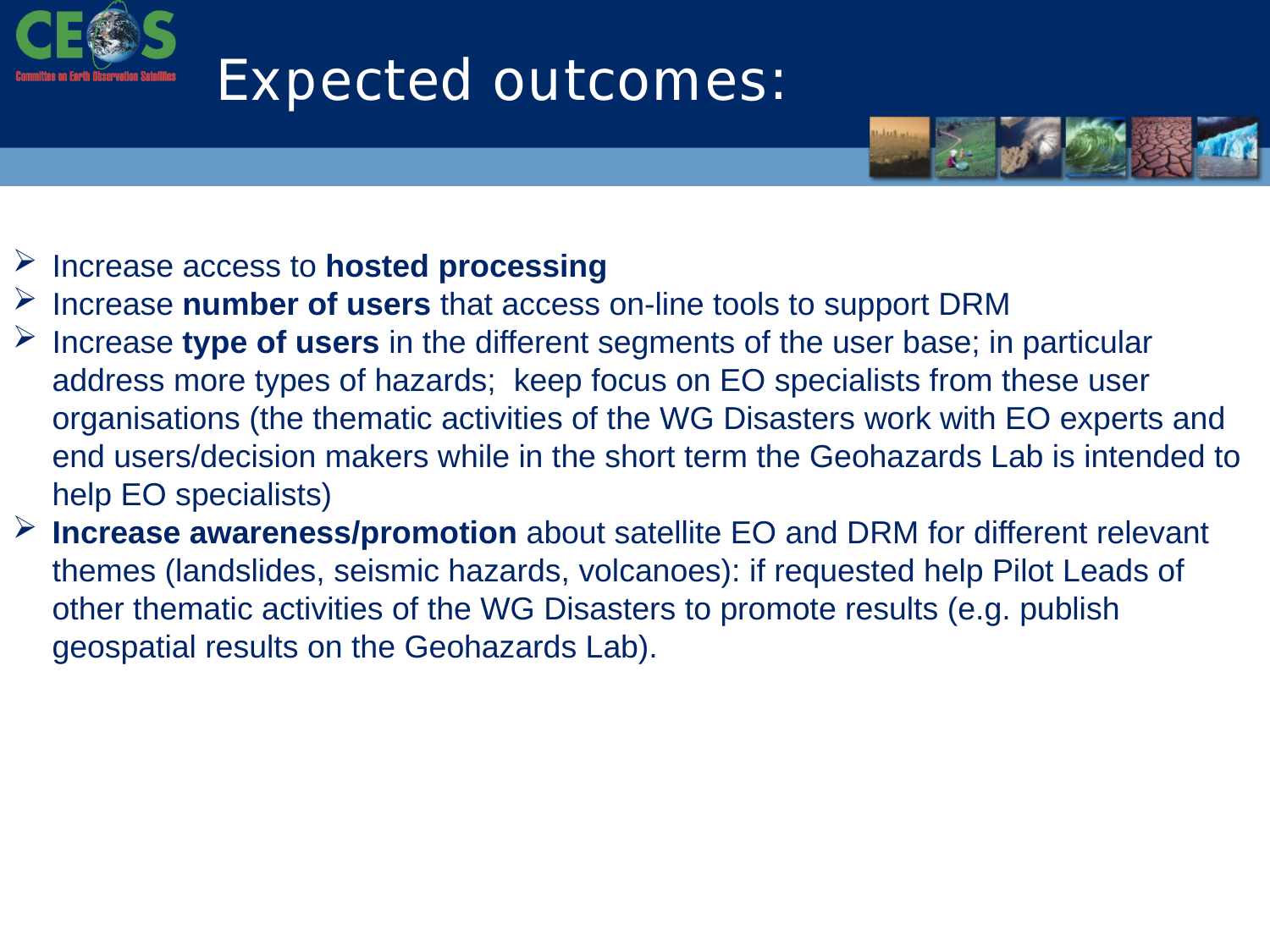

Expected outcomes:
Increase access to hosted processing
Increase number of users that access on-line tools to support DRM
Increase type of users in the different segments of the user base; in particular address more types of hazards;  keep focus on EO specialists from these user organisations (the thematic activities of the WG Disasters work with EO experts and end users/decision makers while in the short term the Geohazards Lab is intended to help EO specialists)
Increase awareness/promotion about satellite EO and DRM for different relevant themes (landslides, seismic hazards, volcanoes): if requested help Pilot Leads of other thematic activities of the WG Disasters to promote results (e.g. publish geospatial results on the Geohazards Lab).